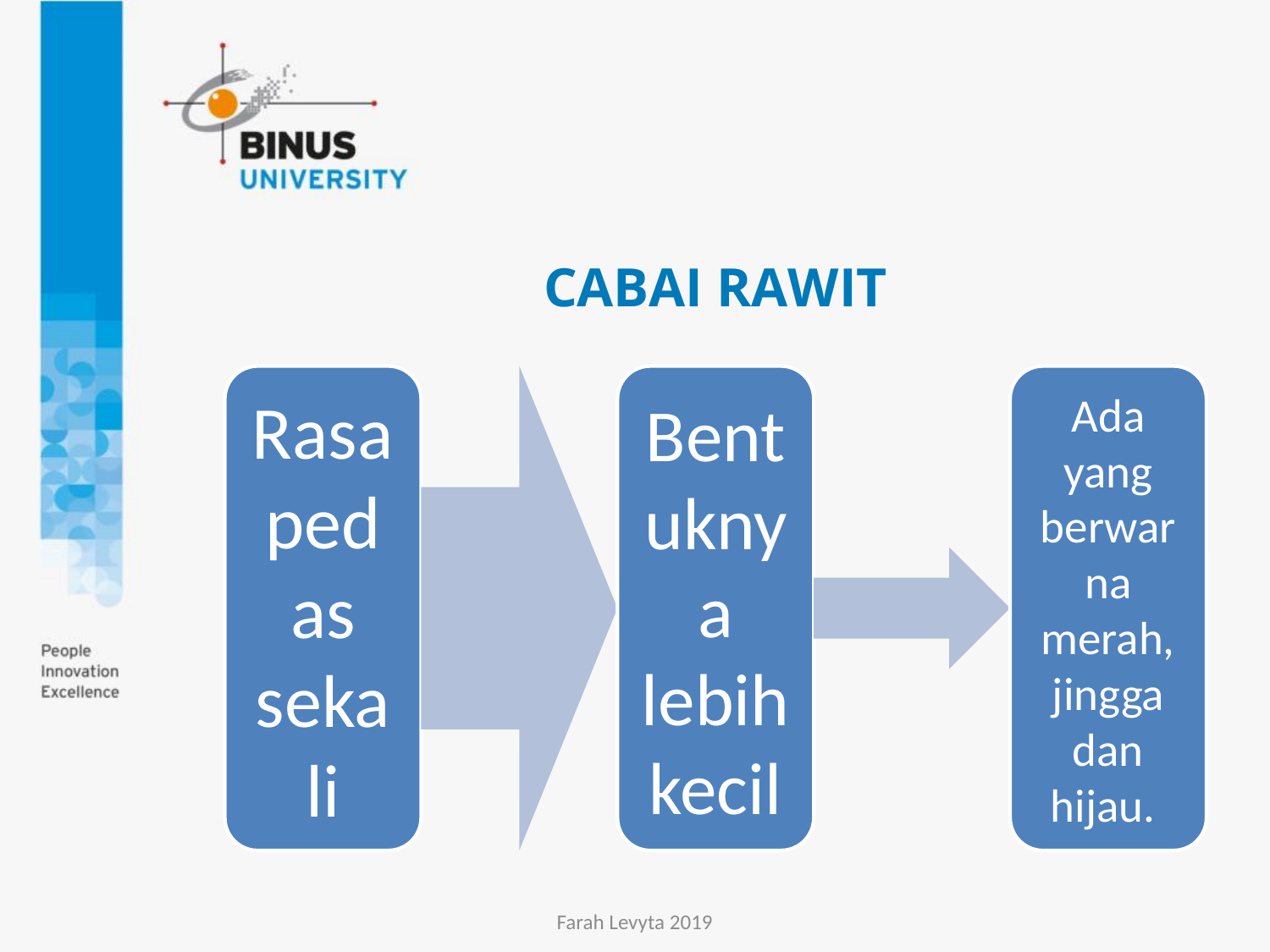

# CABAI RAWIT
Rasa pedas sekali
Bentuknya lebih kecil
Ada yang berwarna merah, jingga dan hijau.
Farah Levyta 2019